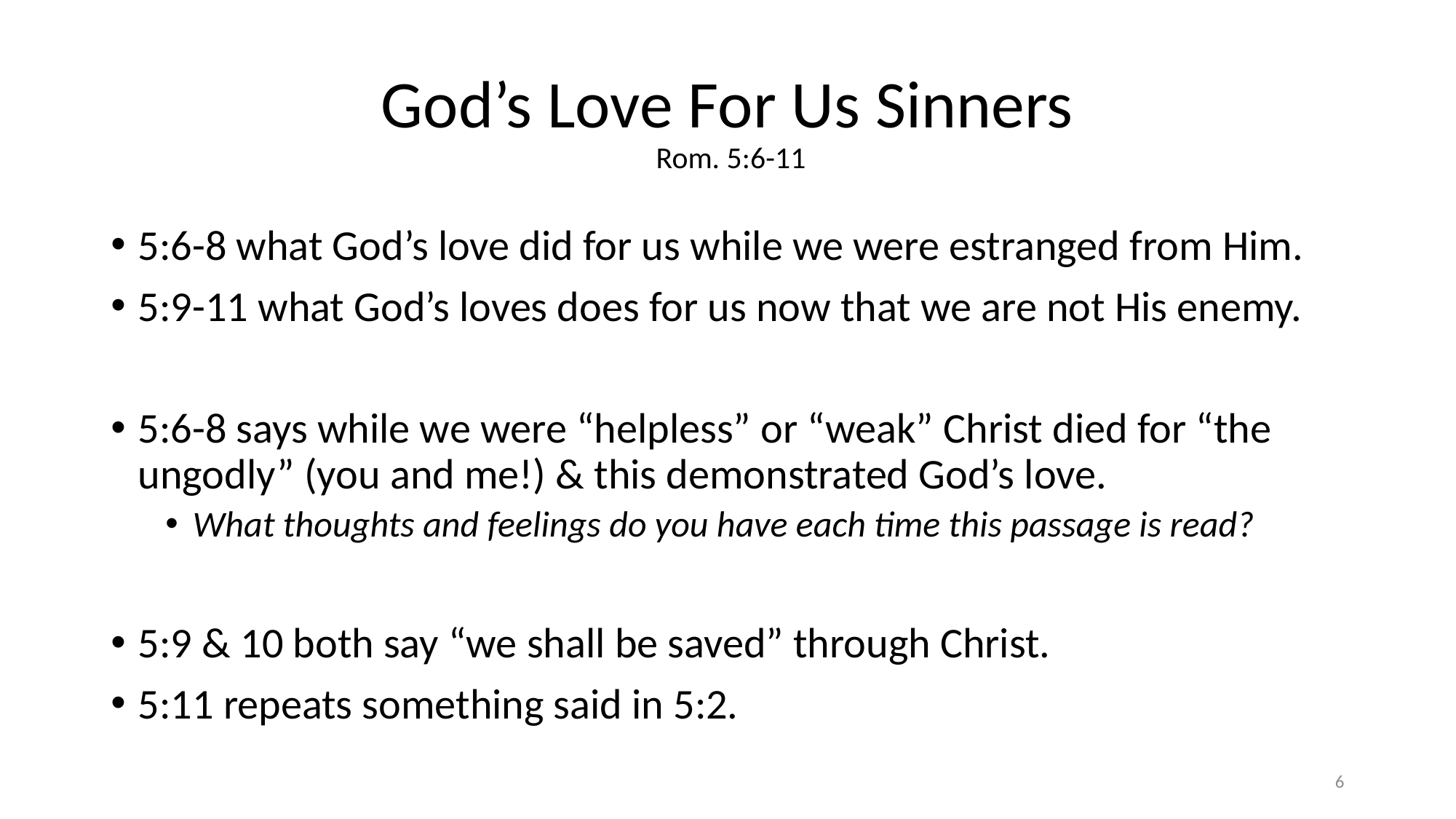

# God’s Love For Us Sinners Rom. 5:6-11
5:6-8 what God’s love did for us while we were estranged from Him.
5:9-11 what God’s loves does for us now that we are not His enemy.

5:6-8 says while we were “helpless” or “weak” Christ died for “the ungodly” (you and me!) & this demonstrated God’s love.
What thoughts and feelings do you have each time this passage is read?

5:9 & 10 both say “we shall be saved” through Christ.
5:11 repeats something said in 5:2.
6